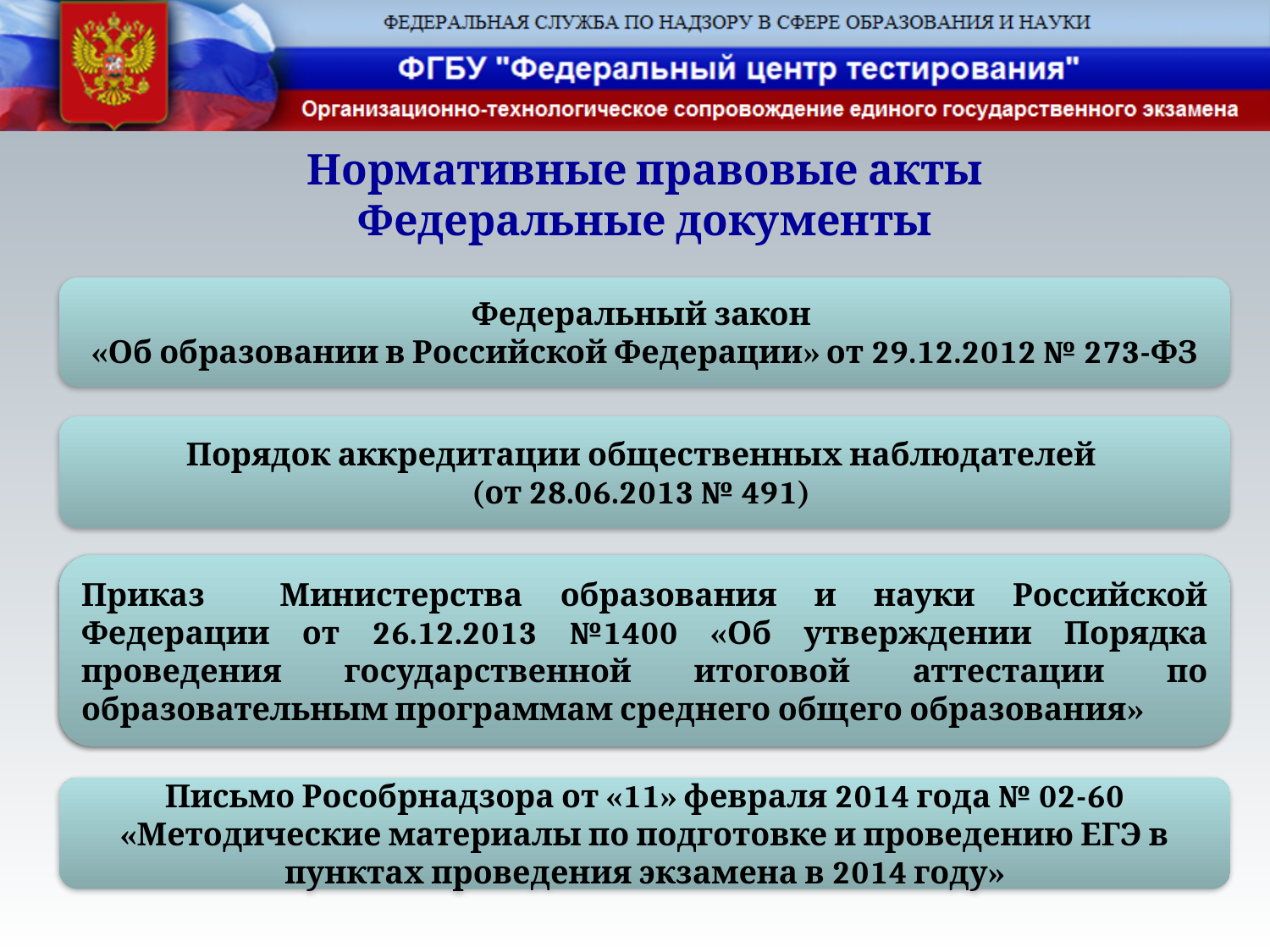

# Нормативные правовые акты Федеральные документы
Федеральный закон
«Об образовании в Российской Федерации» от 29.12.2012 № 273-ФЗ

Порядок аккредитации общественных наблюдателей
(от 28.06.2013 № 491)

Приказ  Министерства образования и науки Российской Федерации от 26.12.2013 №1400 «Об утверждении Порядка проведения государственной итоговой аттестации по образовательным программам среднего общего образования».
Приказ  Министерства образования и науки Российской Федерации от 26.12.2013 №1400 «Об утверждении Порядка проведения государственной итоговой аттестации по образовательным программам среднего общего образования»
Письмо Рособрнадзора от «11» февраля 2014 года № 02-60 «Методические материалы по подготовке и проведению ЕГЭ в пунктах проведения экзамена в 2014 году»